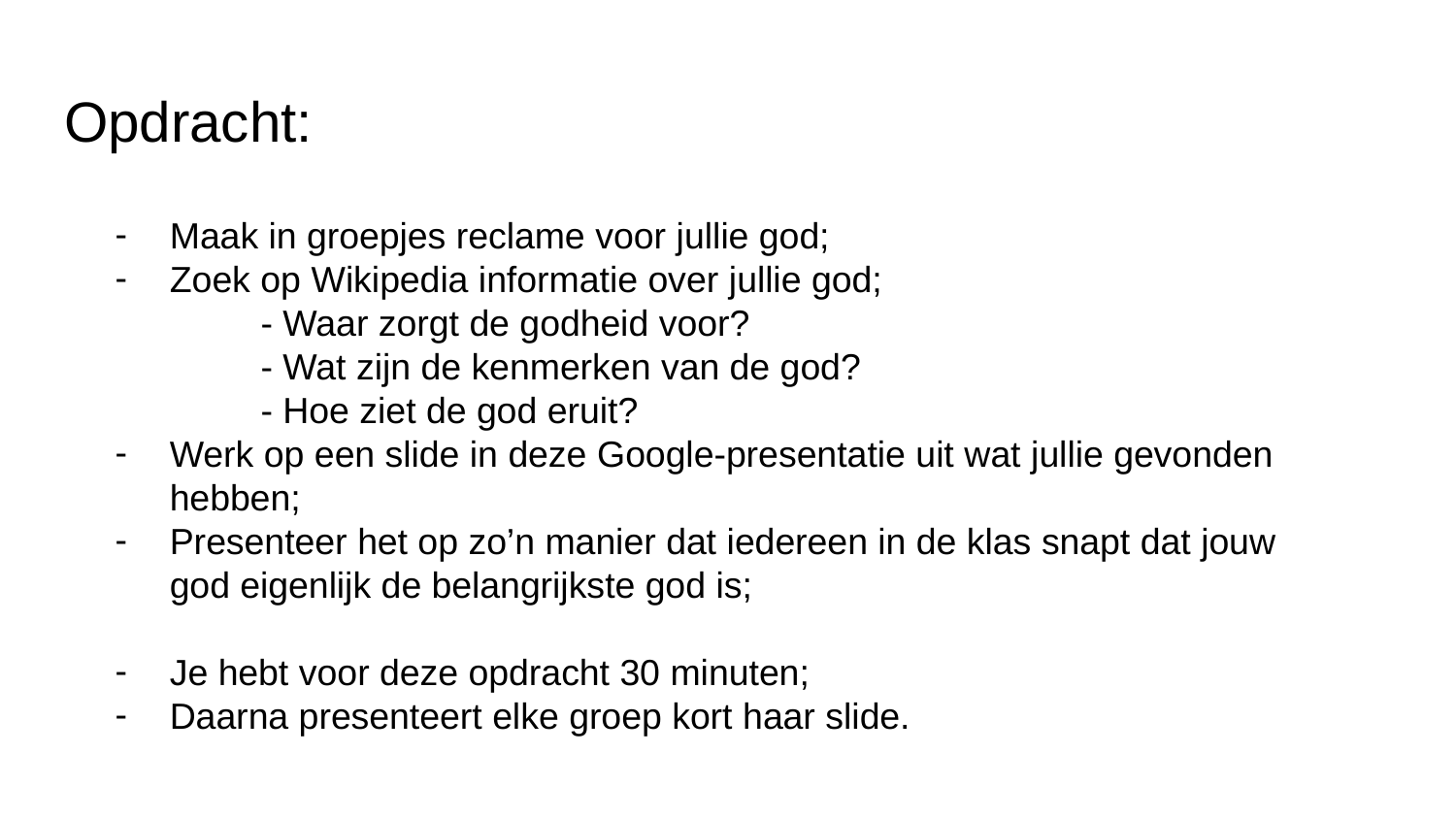

# Opdracht:
Maak in groepjes reclame voor jullie god;
Zoek op Wikipedia informatie over jullie god;
	- Waar zorgt de godheid voor?
	- Wat zijn de kenmerken van de god?
	- Hoe ziet de god eruit?
Werk op een slide in deze Google-presentatie uit wat jullie gevonden hebben;
Presenteer het op zo’n manier dat iedereen in de klas snapt dat jouw god eigenlijk de belangrijkste god is;

Je hebt voor deze opdracht 30 minuten;
Daarna presenteert elke groep kort haar slide.